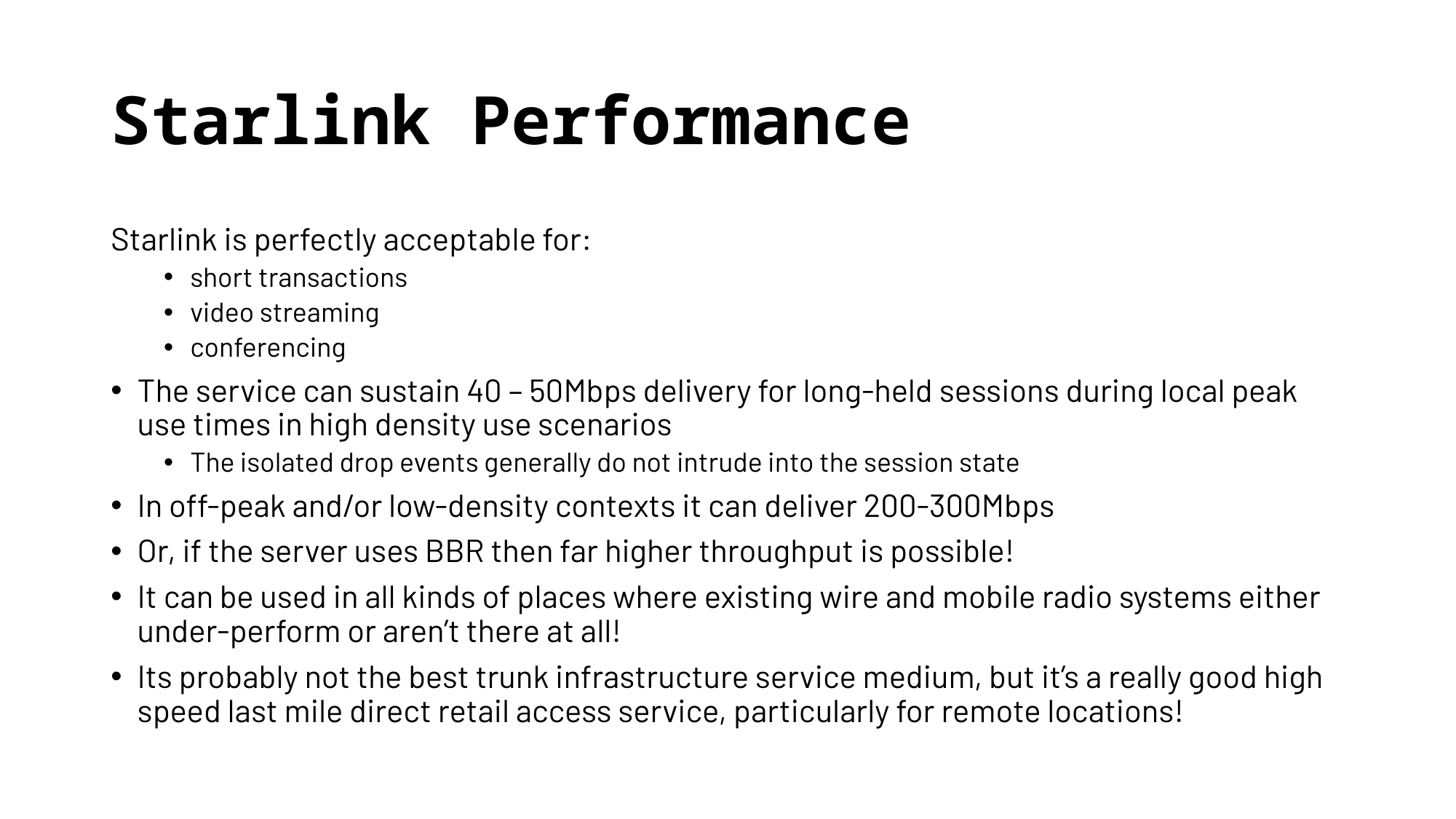

# Starlink Performance
Starlink is perfectly acceptable for:
short transactions
video streaming
conferencing
The service can sustain 40 – 50Mbps delivery for long-held sessions during local peak use times in high density use scenarios
The isolated drop events generally do not intrude into the session state
In off-peak and/or low-density contexts it can deliver 200-300Mbps
Or, if the server uses BBR then far higher throughput is possible!
It can be used in all kinds of places where existing wire and mobile radio systems either under-perform or aren’t there at all!
Its probably not the best trunk infrastructure service medium, but it’s a really good high speed last mile direct retail access service, particularly for remote locations!